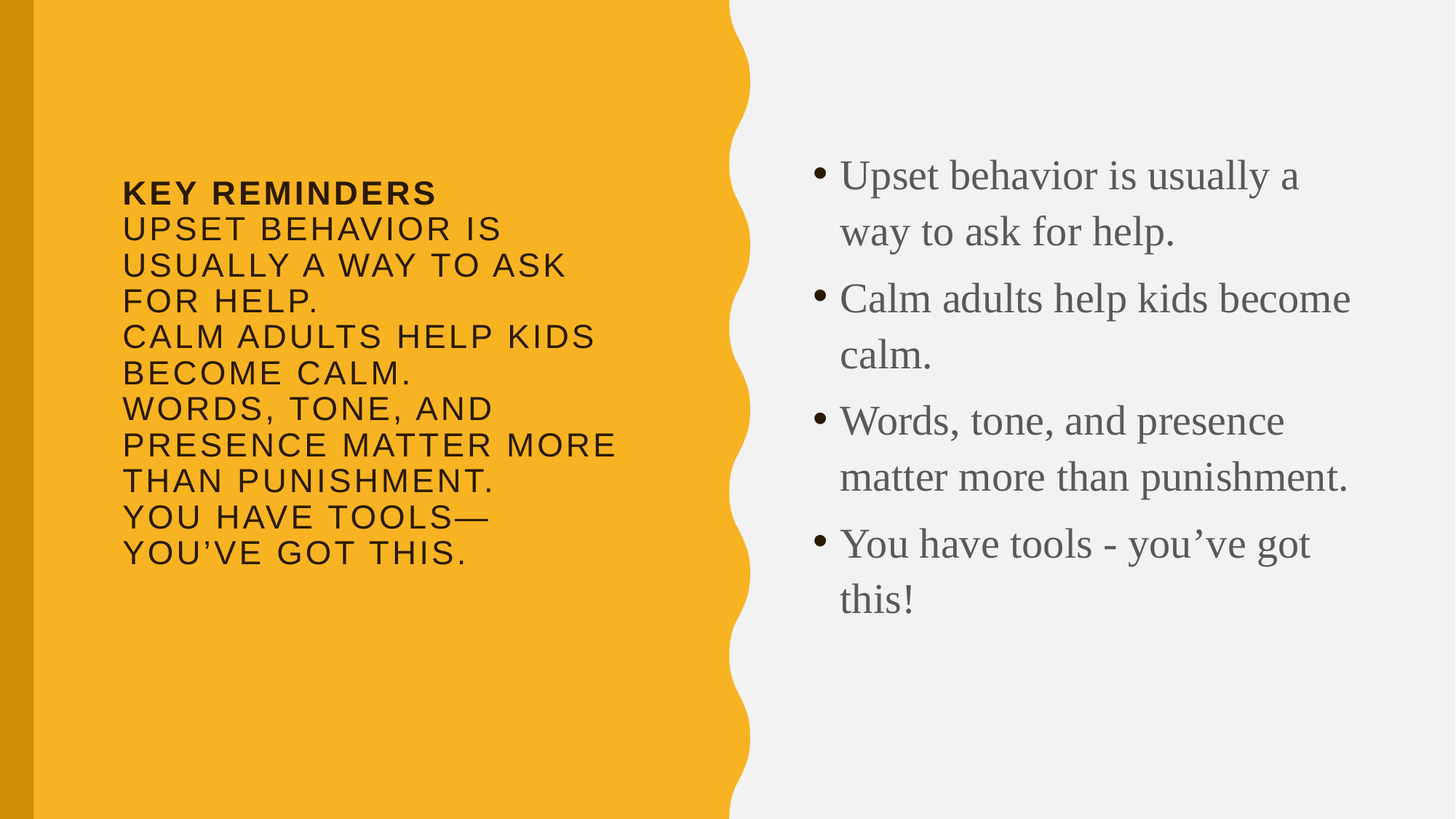

# Key Reminders Upset behavior is usually a way to ask for help. Calm adults help kids become calm. Words, tone, and presence matter more than punishment. You have tools—you’ve got this.
Upset behavior is usually a way to ask for help.
Calm adults help kids become calm.
Words, tone, and presence matter more than punishment.
You have tools - you’ve got this!